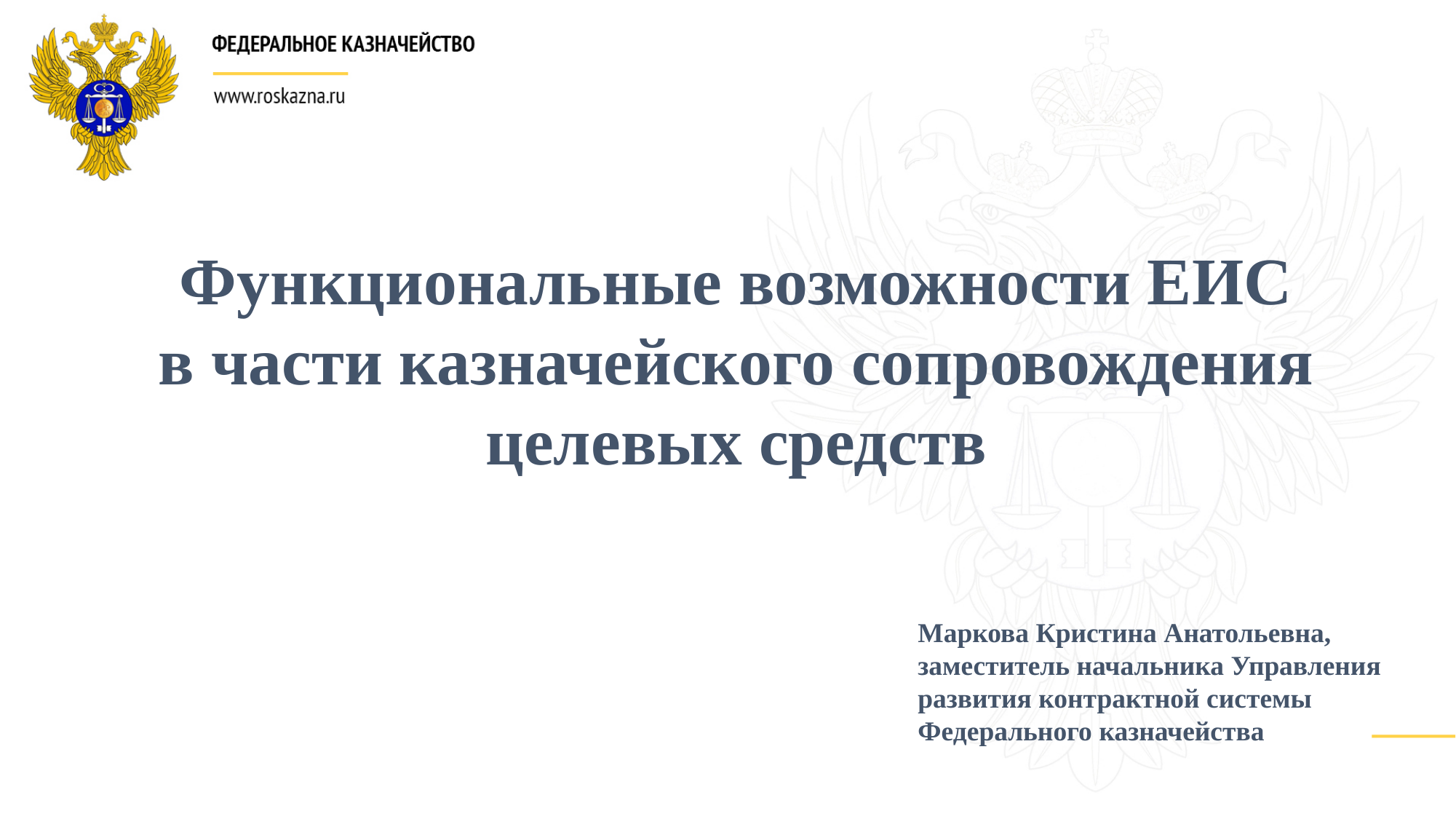

Функциональные возможности ЕИС
в части казначейского сопровождения целевых средств
Маркова Кристина Анатольевна,
заместитель начальника Управления развития контрактной системы Федерального казначейства